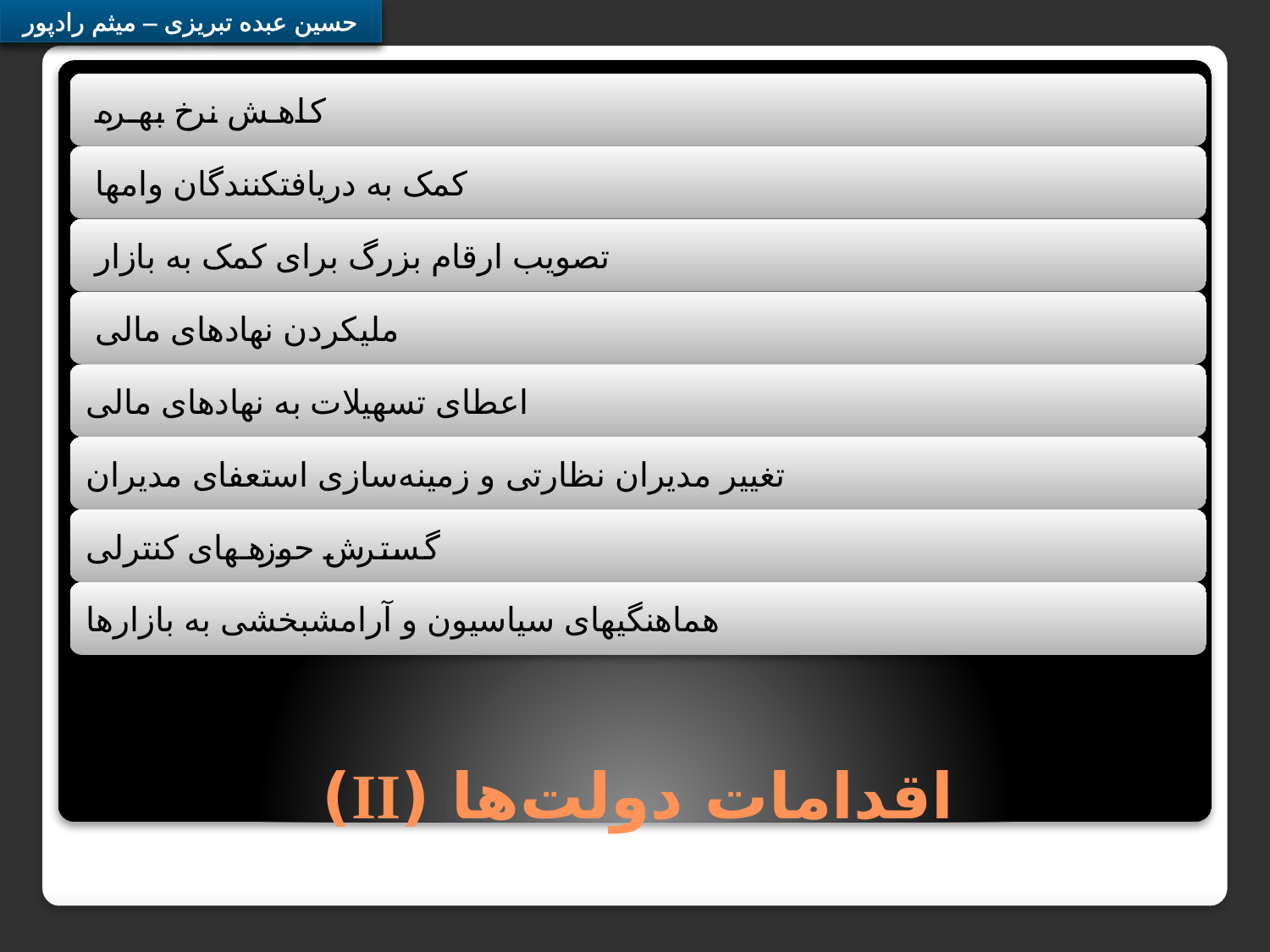

کمک به دریافت‎کنندگان وام‎ها
تصویب ارقام بزرگ برای کمک به بازار
ملی‎کردن نهادهای مالی
تغییر مدیران نظارتی و زمینه‌سازی استعفای مدیران
هماهنگی‎های سیاسیون و آرامش‎بخشی به بازارها
# اقدامات دولت‌ها (II)